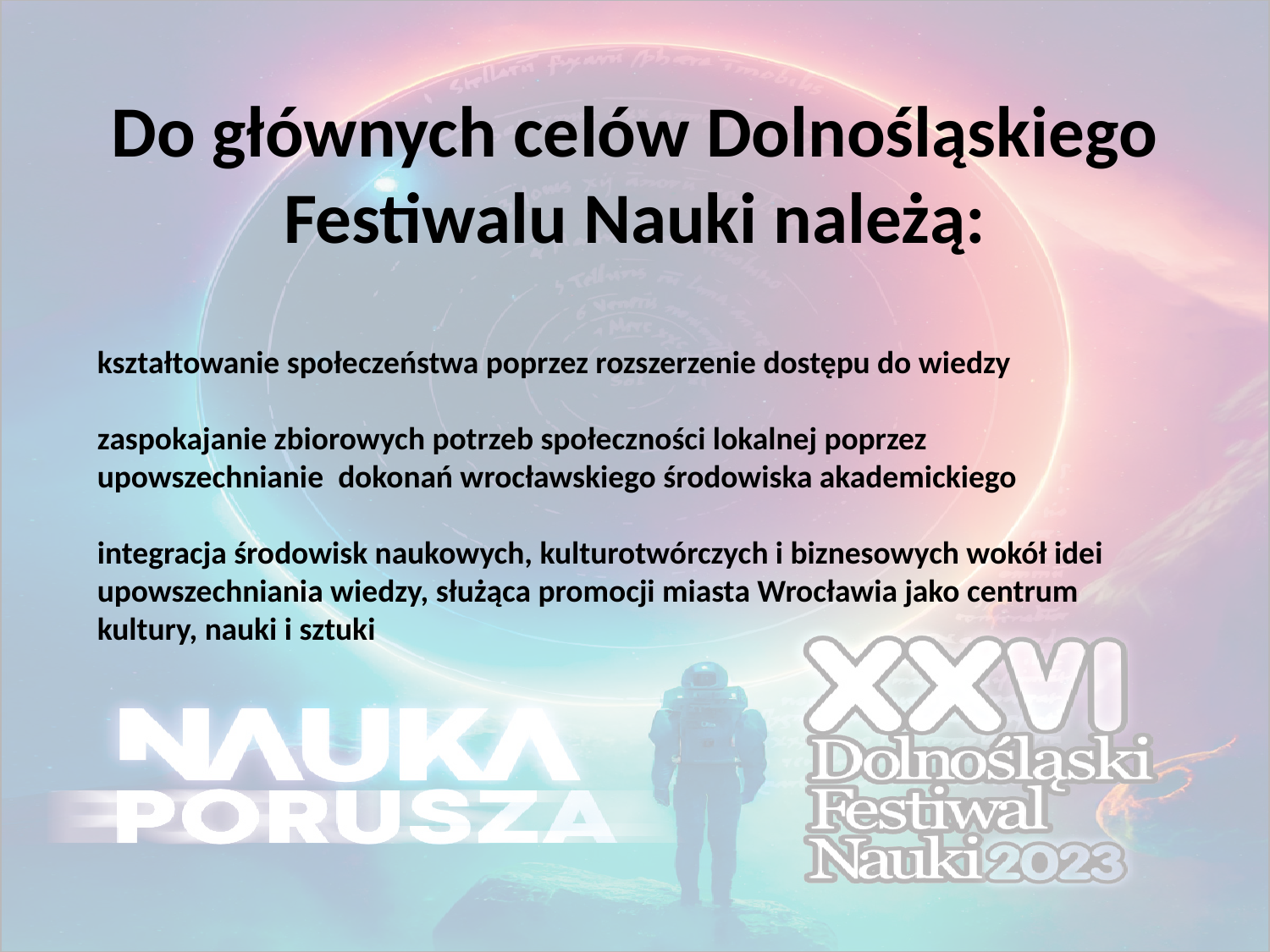

# Do głównych celów Dolnośląskiego Festiwalu Nauki należą:
kształtowanie społeczeństwa poprzez rozszerzenie dostępu do wiedzy

zaspokajanie zbiorowych potrzeb społeczności lokalnej poprzez upowszechnianie  dokonań wrocławskiego środowiska akademickiego

integracja środowisk naukowych, kulturotwórczych i biznesowych wokół idei upowszechniania wiedzy, służąca promocji miasta Wrocławia jako centrum kultury, nauki i sztuki